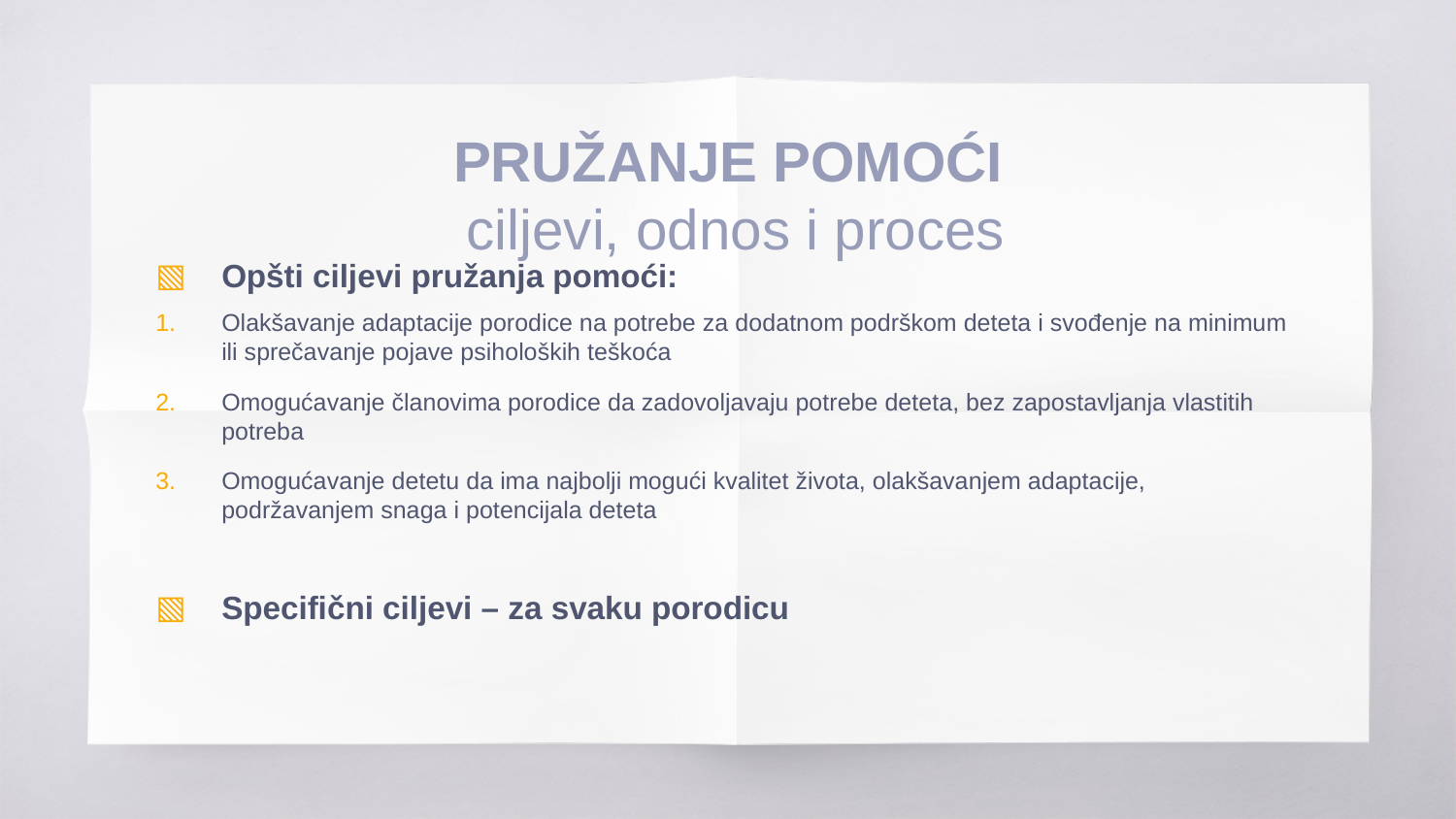

# PRUŽANJE POMOĆI ciljevi, odnos i proces
Opšti ciljevi pružanja pomoći:
Olakšavanje adaptacije porodice na potrebe za dodatnom podrškom deteta i svođenje na minimum ili sprečavanje pojave psiholoških teškoća
Omogućavanje članovima porodice da zadovoljavaju potrebe deteta, bez zapostavljanja vlastitih potreba
Omogućavanje detetu da ima najbolji mogući kvalitet života, olakšavanjem adaptacije, podržavanjem snaga i potencijala deteta

Specifični ciljevi – za svaku porodicu